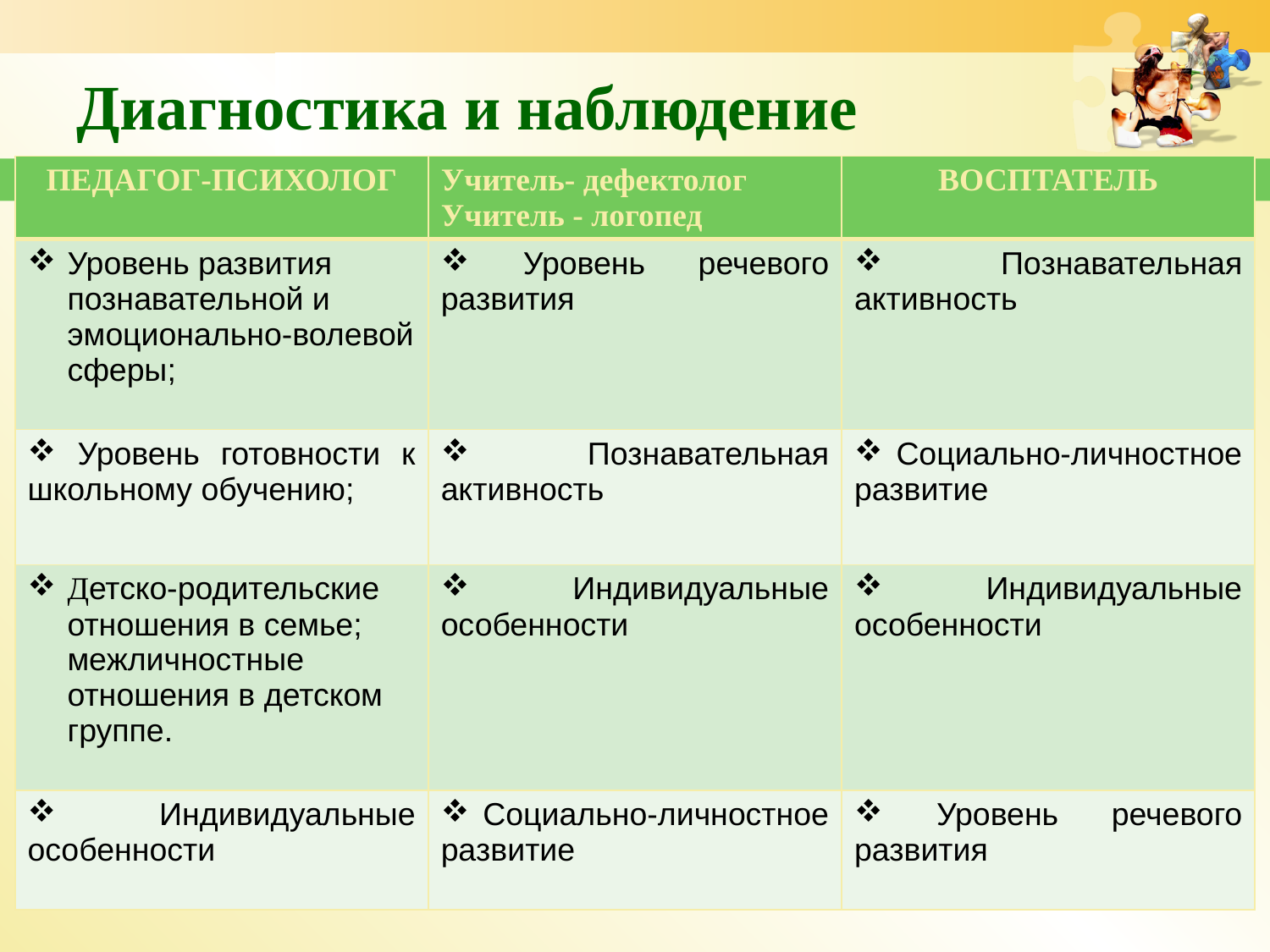

# Диагностика и наблюдение
| ПЕДАГОГ-ПСИХОЛОГ | Учитель- дефектолог Учитель - логопед | ВОСПТАТЕЛЬ |
| --- | --- | --- |
| Уровень развития познавательной и эмоционально-волевой сферы; | Уровень речевого развития | Познавательная активность |
| Уровень готовности к школьному обучению; | Познавательная активность | Социально-личностное развитие |
| Детско-родительские отношения в семье; межличностные отношения в детском группе. | Индивидуальные особенности | Индивидуальные особенности |
| Индивидуальные особенности | Социально-личностное развитие | Уровень речевого развития |
www.themegallery.com